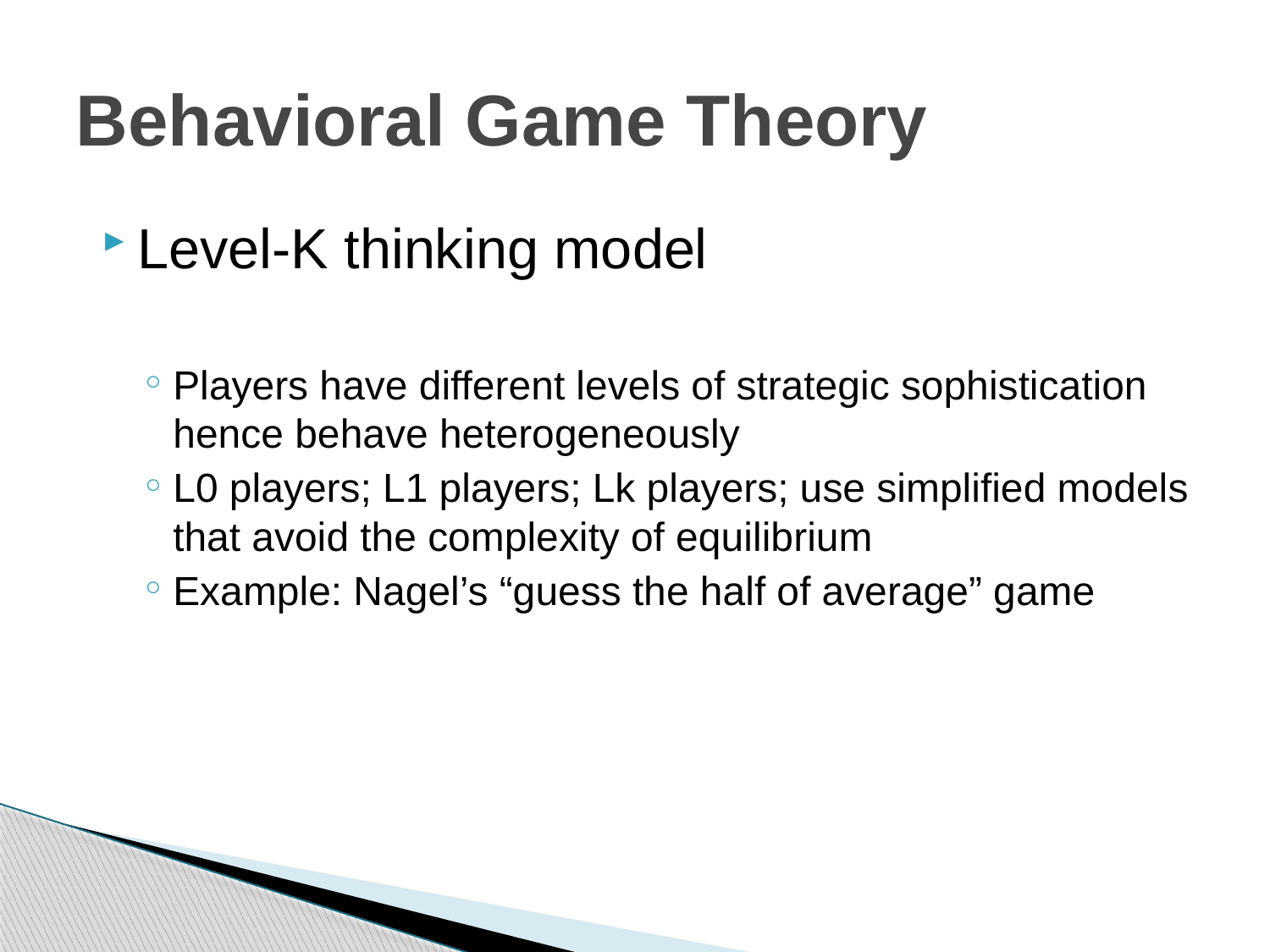

# Behavioral Game Theory
Level-K thinking model

Players have different levels of strategic sophistication hence behave heterogeneously
L0 players; L1 players; Lk players; use simplified models that avoid the complexity of equilibrium
Example: Nagel’s “guess the half of average” game